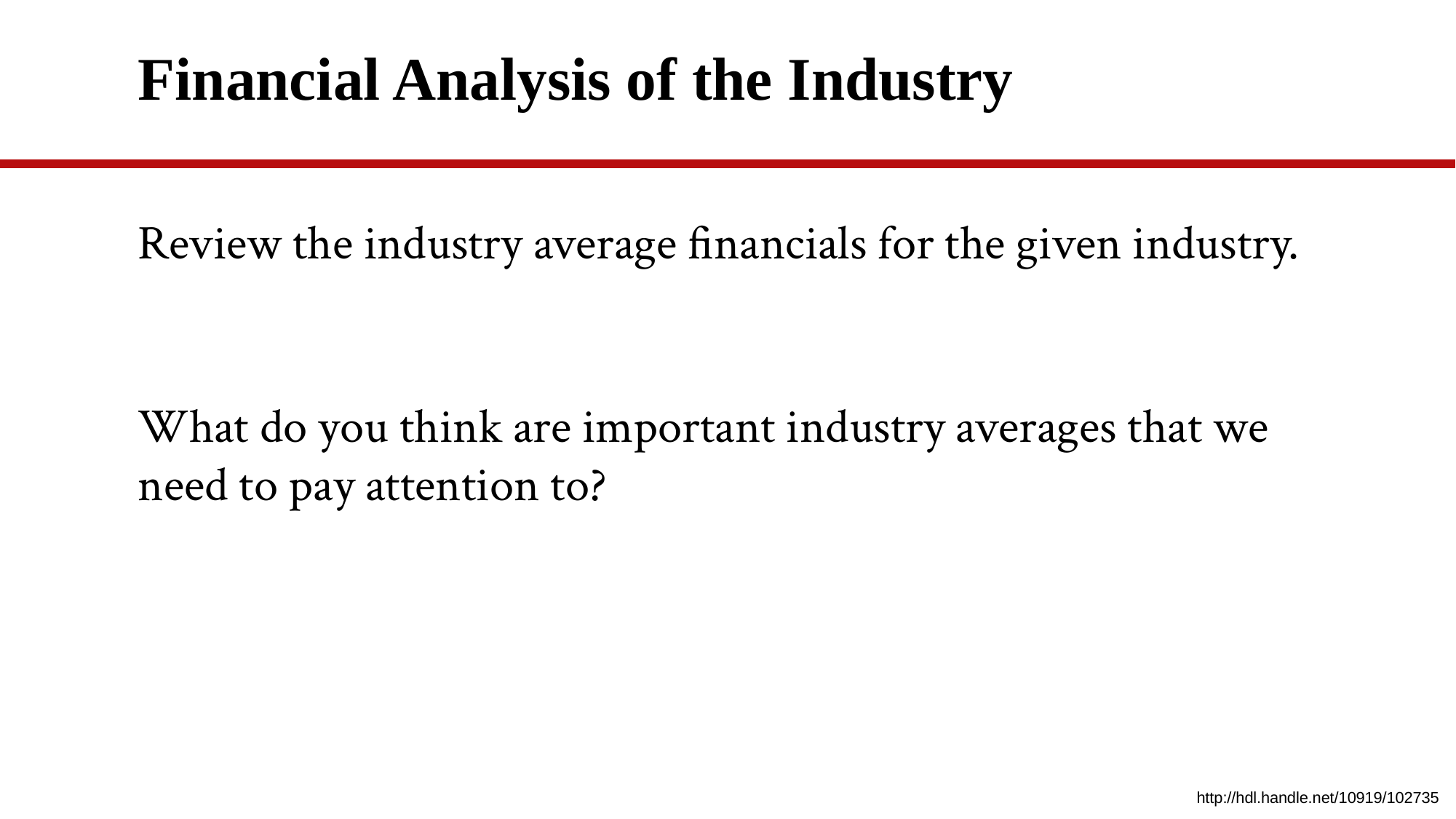

# Financial Analysis of the Industry
Review the industry average financials for the given industry.

What do you think are important industry averages that we need to pay attention to?

http://hdl.handle.net/10919/102735